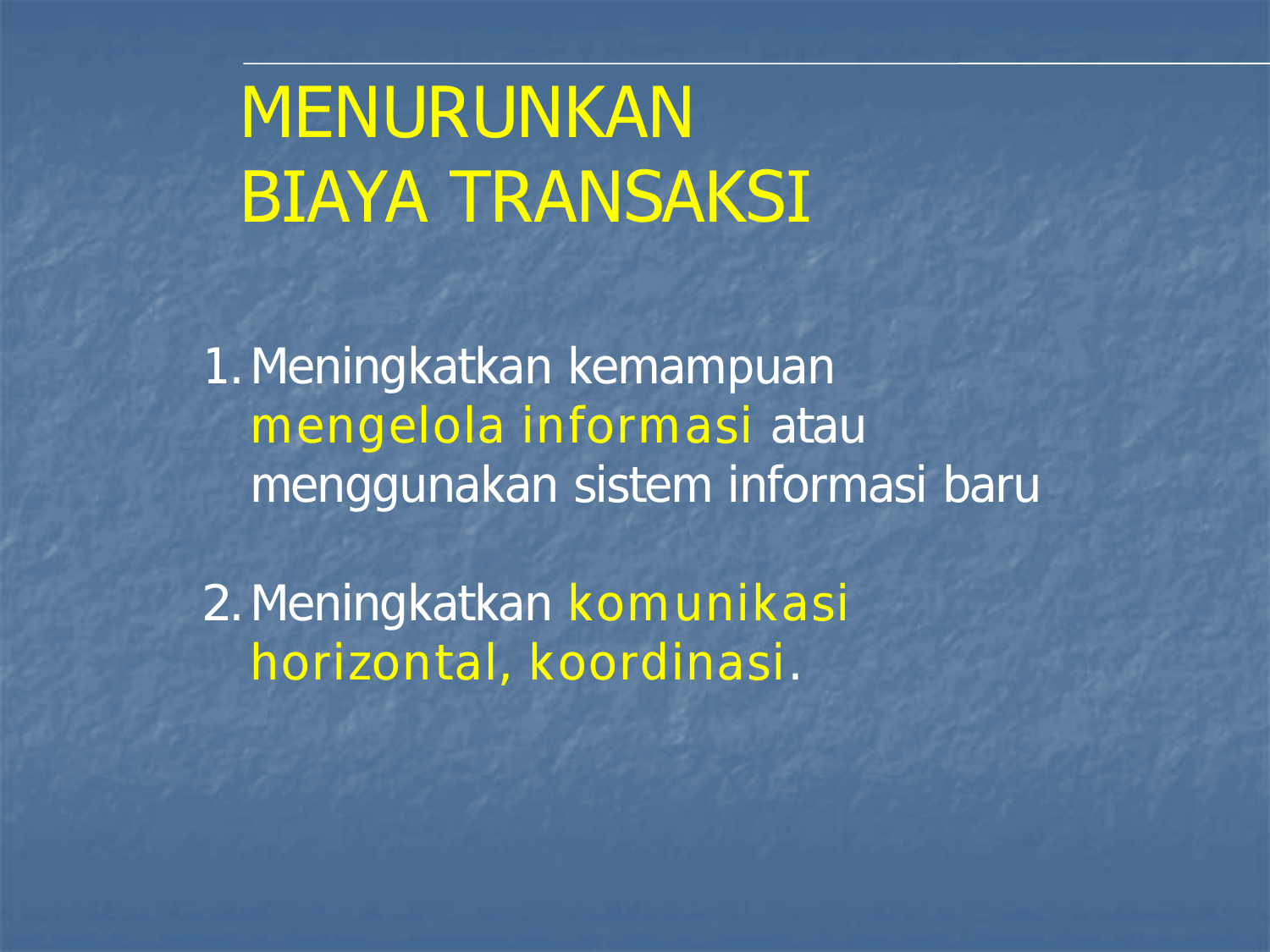

# MENURUNKAN BIAYA TRANSAKSI
Meningkatkan kemampuan mengelola informasi atau menggunakan sistem informasi baru

Meningkatkan komunikasi  horizontal, koordinasi.